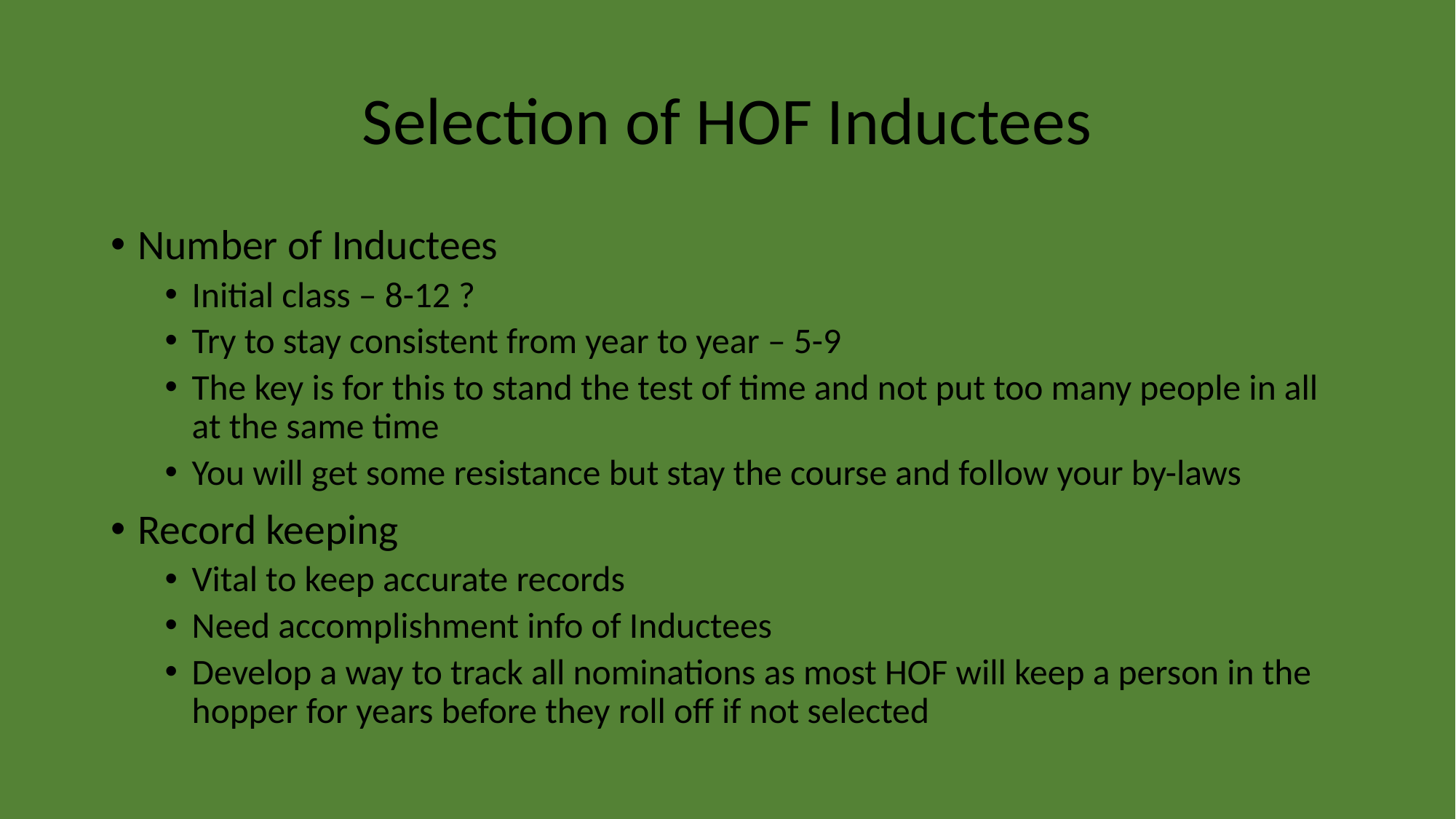

# Selection of HOF Inductees
Number of Inductees
Initial class – 8-12 ?
Try to stay consistent from year to year – 5-9
The key is for this to stand the test of time and not put too many people in all at the same time
You will get some resistance but stay the course and follow your by-laws
Record keeping
Vital to keep accurate records
Need accomplishment info of Inductees
Develop a way to track all nominations as most HOF will keep a person in the hopper for years before they roll off if not selected